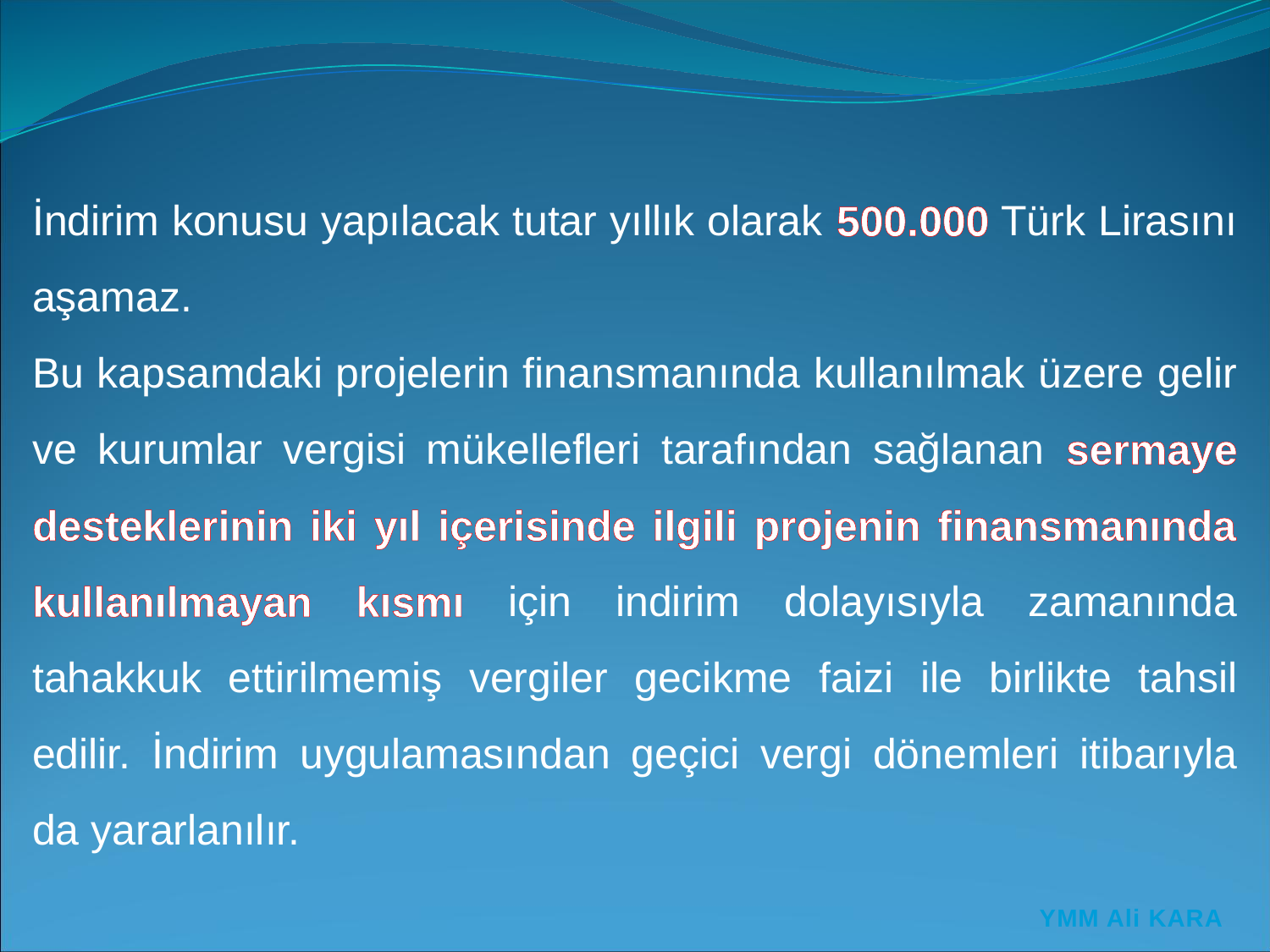

İndirim konusu yapılacak tutar yıllık olarak 500.000 Türk Lirasını aşamaz.
Bu kapsamdaki projelerin finansmanında kullanılmak üzere gelir ve kurumlar vergisi mükellefleri tarafından sağlanan sermaye desteklerinin iki yıl içerisinde ilgili projenin finansmanında kullanılmayan kısmı için indirim dolayısıyla zamanında tahakkuk ettirilmemiş vergiler gecikme faizi ile birlikte tahsil edilir. İndirim uygulamasından geçici vergi dönemleri itibarıyla da yararlanılır.

YMM Ali KARA